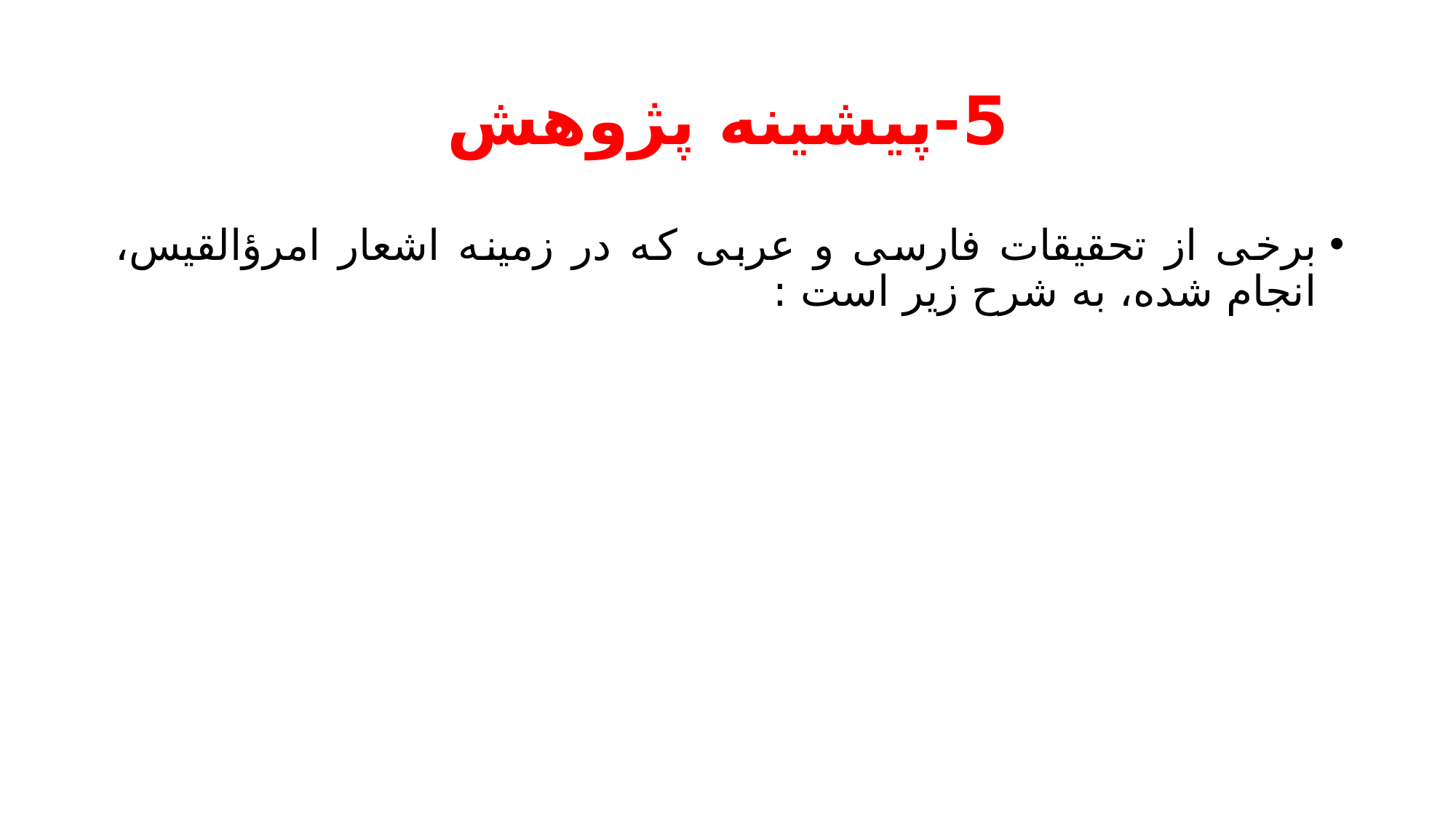

# 5-پیشینه پژوهش
برخی از تحقیقات فارسی و عربی که در زمینه اشعار امرؤالقیس، انجام شده، به شرح زیر است :